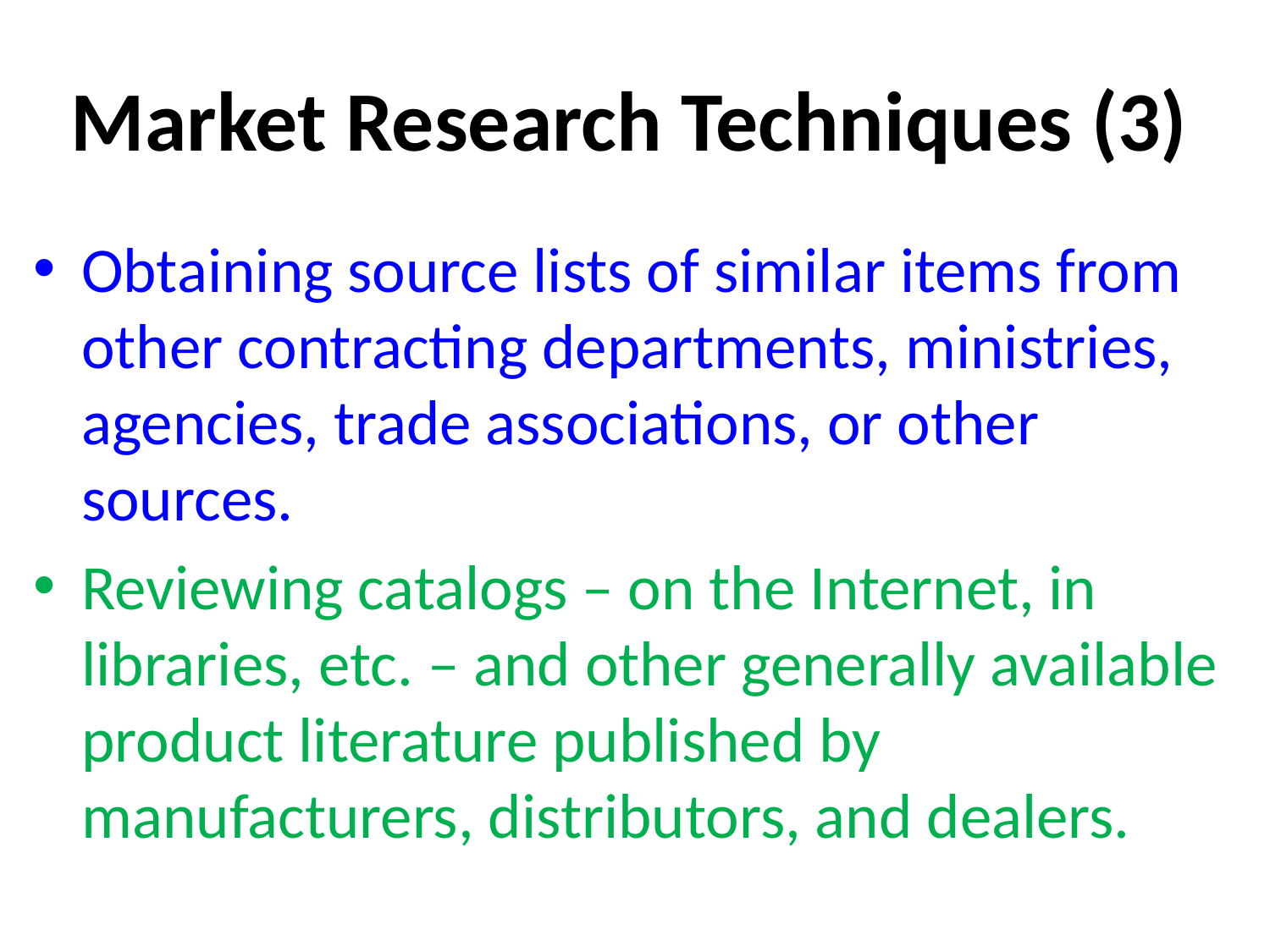

# Market Research Techniques (3)
Obtaining source lists of similar items from other contracting departments, ministries, agencies, trade associations, or other sources.
Reviewing catalogs – on the Internet, in libraries, etc. – and other generally available product literature published by manufacturers, distributors, and dealers.